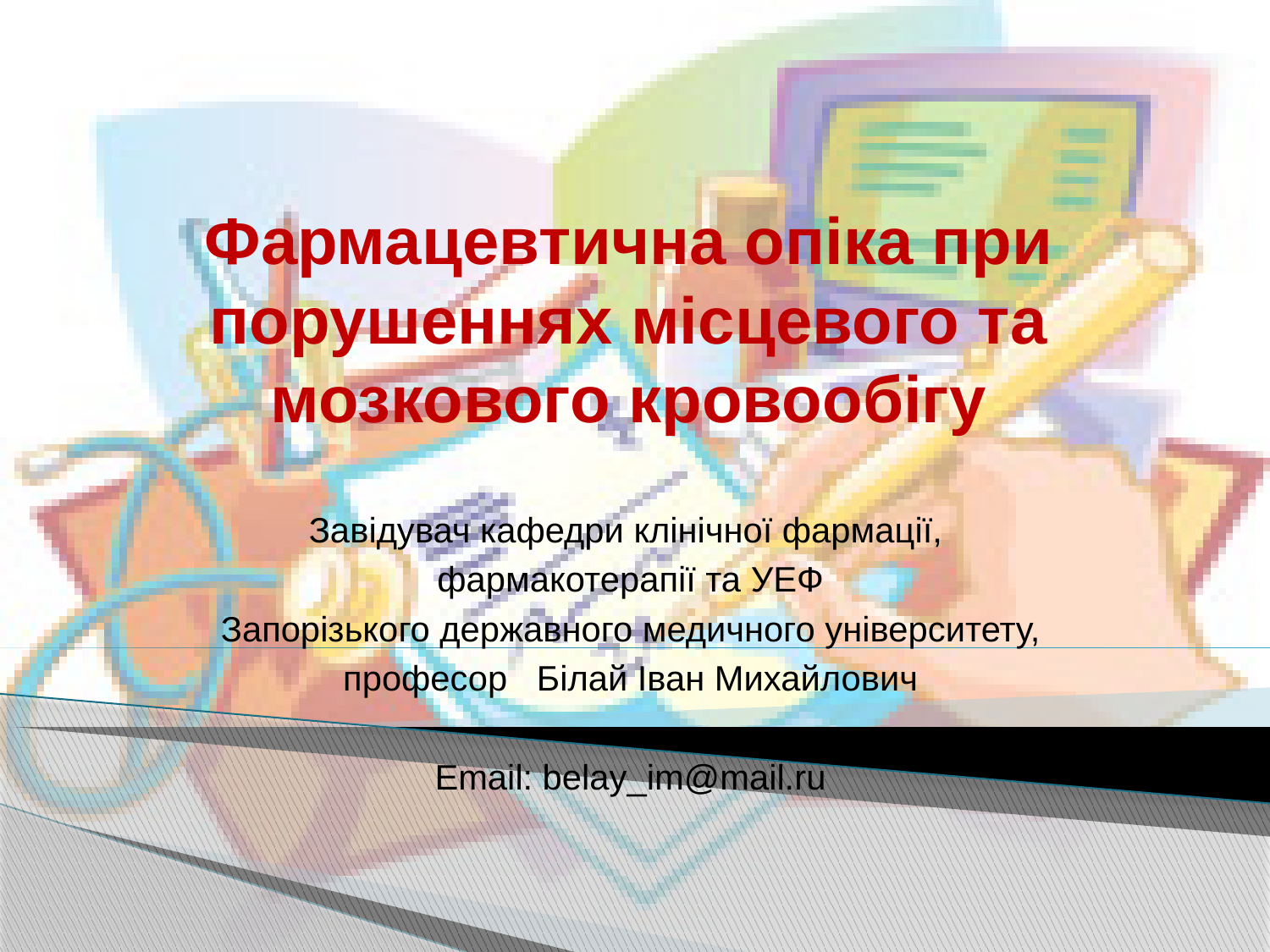

# Фармацевтична опіка при порушеннях місцевого та мозкового кровообігу
Завідувач кафедри клінічної фармації,
фармакотерапії та УЕФ
Запорізького державного медичного університету,
професор   Білай Іван Михайлович

Email: belay_im@mail.ru